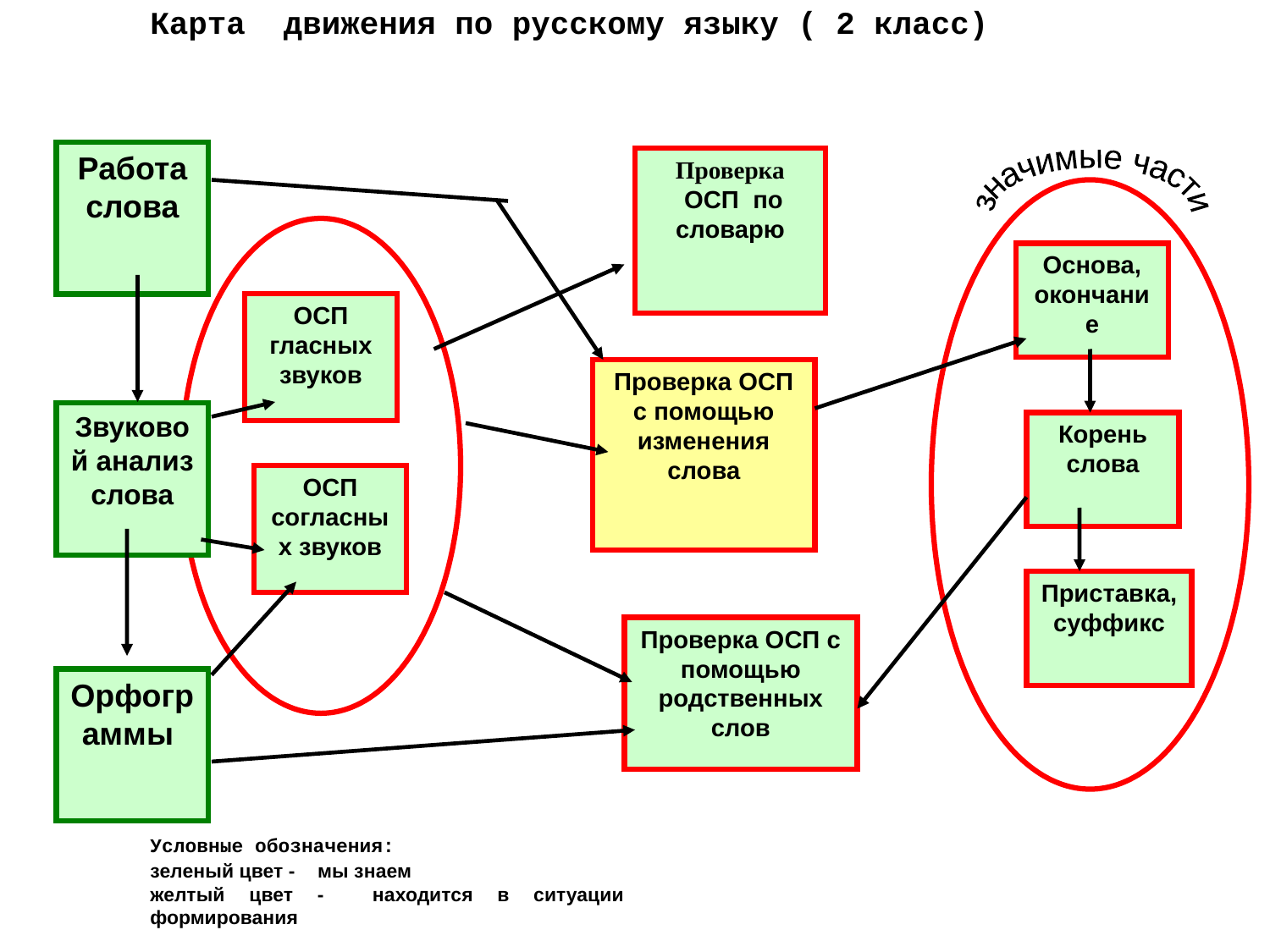

Карта  движения по русскому языку ( 2 класс)

Работа слова
Проверка
 ОСП  по словарю
значимые части

Основа, окончание

ОСП гласных звуков

Проверка ОСП с помощью изменения слова

Звуковой анализ слова
Корень слова

ОСП согласных звуков

Приставка, суффикс

Проверка ОСП с помощью родственных слов

Орфограммы

Условные обозначения:
зеленый цвет -    мы знаем
желтый цвет -  находится в ситуации формирования